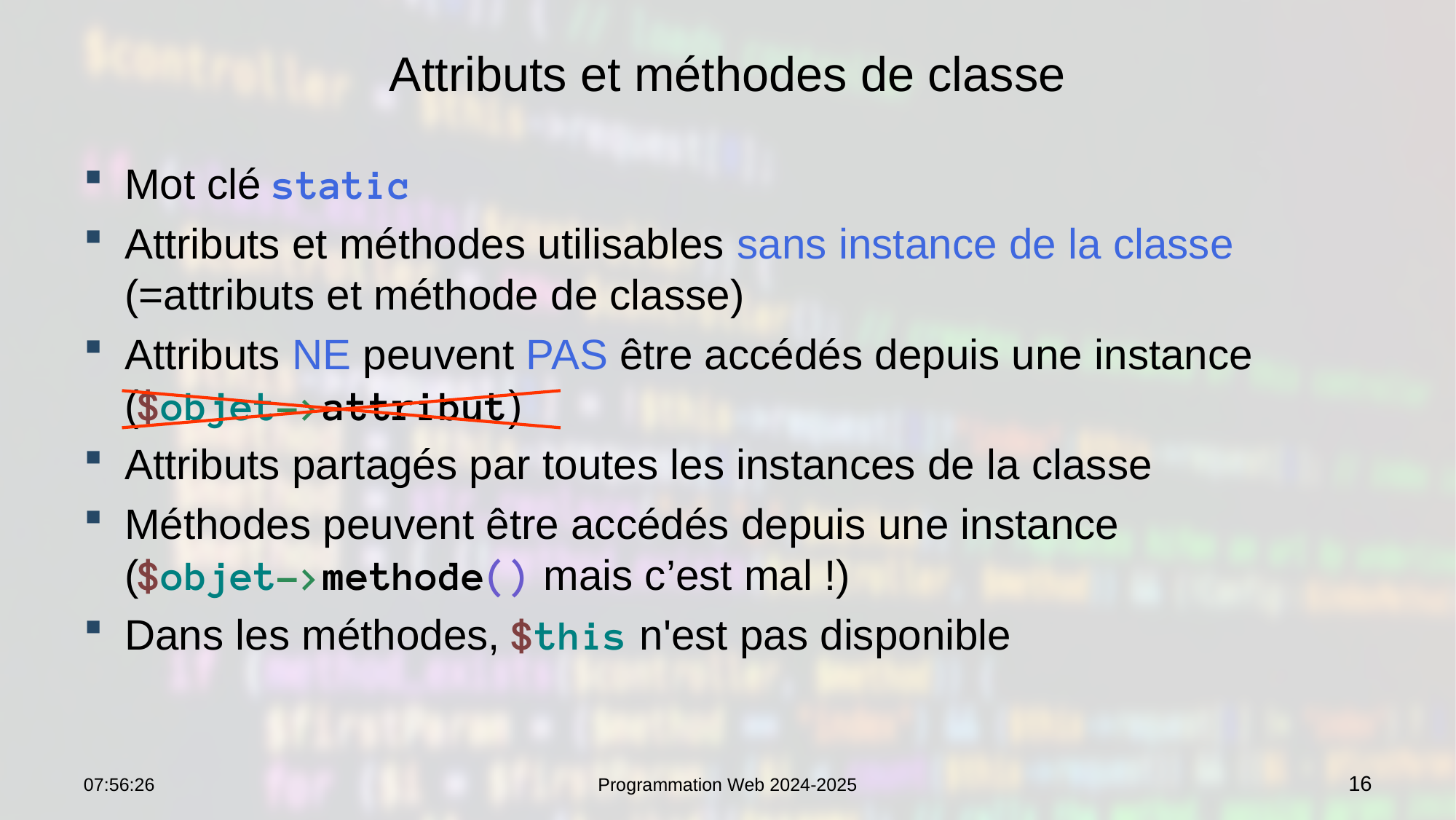

# Attributs et méthodes de classe
Mot clé static
Attributs et méthodes utilisables sans instance de la classe (=attributs et méthode de classe)
Attributs NE peuvent PAS être accédés depuis une instance ($objet->attribut)
Attributs partagés par toutes les instances de la classe
Méthodes peuvent être accédés depuis une instance
($objet->methode() mais c’est mal !)
Dans les méthodes, $this n'est pas disponible

07:56:26
Programmation Web 2024-2025
16